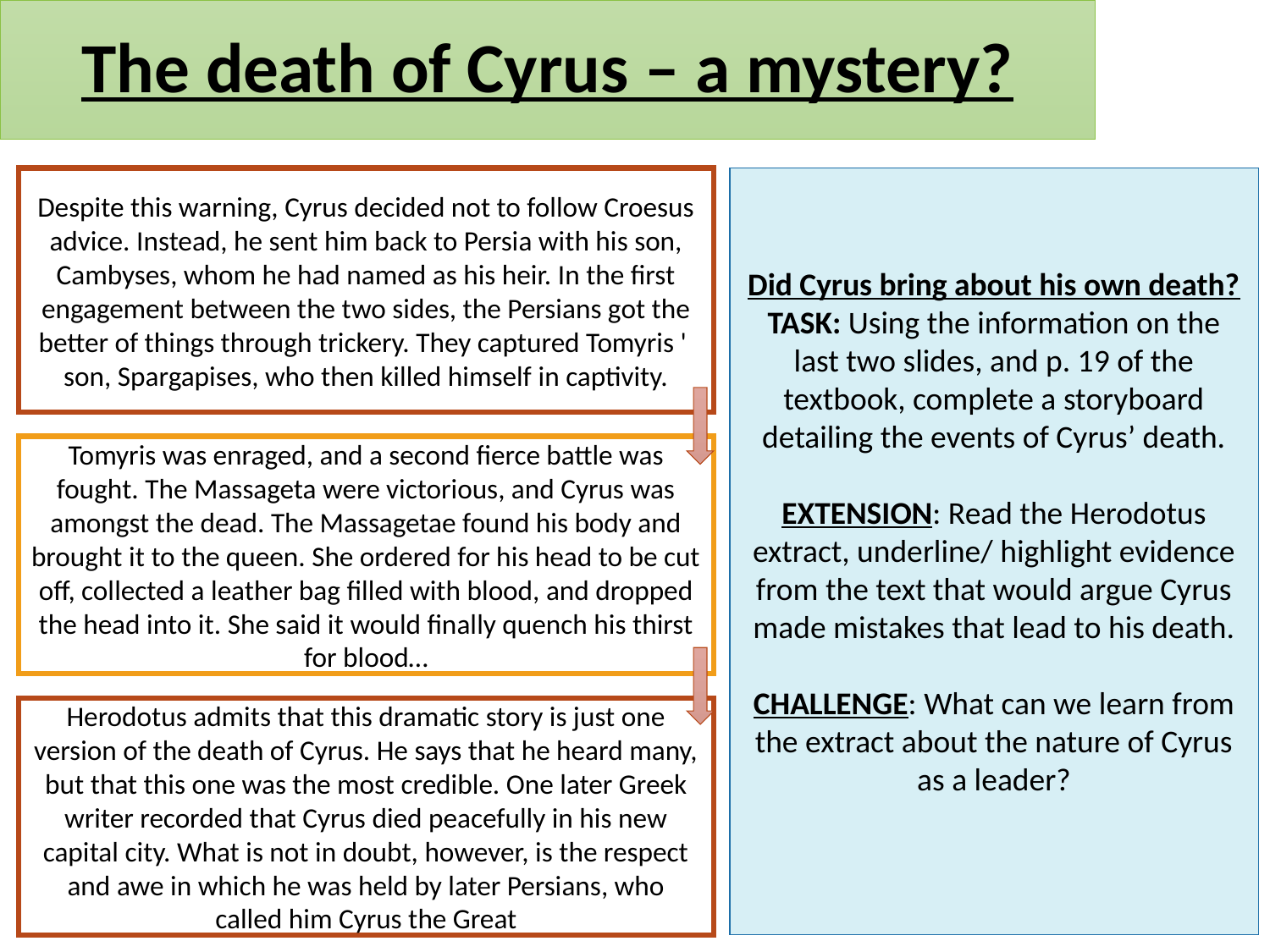

# The death of Cyrus – a mystery?
Despite this warning, Cyrus decided not to follow Croesus advice. Instead, he sent him back to Persia with his son, Cambyses, whom he had named as his heir. In the first engagement between the two sides, the Persians got the better of things through trickery. They captured Tomyris '  son, Spargapises, who then killed himself in captivity.
Did Cyrus bring about his own death?
TASK: Using the information on the last two slides, and p. 19 of the textbook, complete a storyboard detailing the events of Cyrus’ death.

EXTENSION: Read the Herodotus extract, underline/ highlight evidence from the text that would argue Cyrus made mistakes that lead to his death.

CHALLENGE: What can we learn from the extract about the nature of Cyrus as a leader?

Tomyris was enraged, and a second fierce battle was fought. The Massageta were victorious, and Cyrus was amongst the dead. The Massagetae found his body and brought it to the queen. She ordered for his head to be cut off, collected a leather bag filled with blood, and dropped the head into it. She said it would finally quench his thirst for blood…

Herodotus admits that this dramatic story is just one version of the death of Cyrus. He says that he heard many, but that this one was the most credible. One later Greek writer recorded that Cyrus died peacefully in his new capital city. What is not in doubt, however, is the respect and awe in which he was held by later Persians, who called him Cyrus the Great